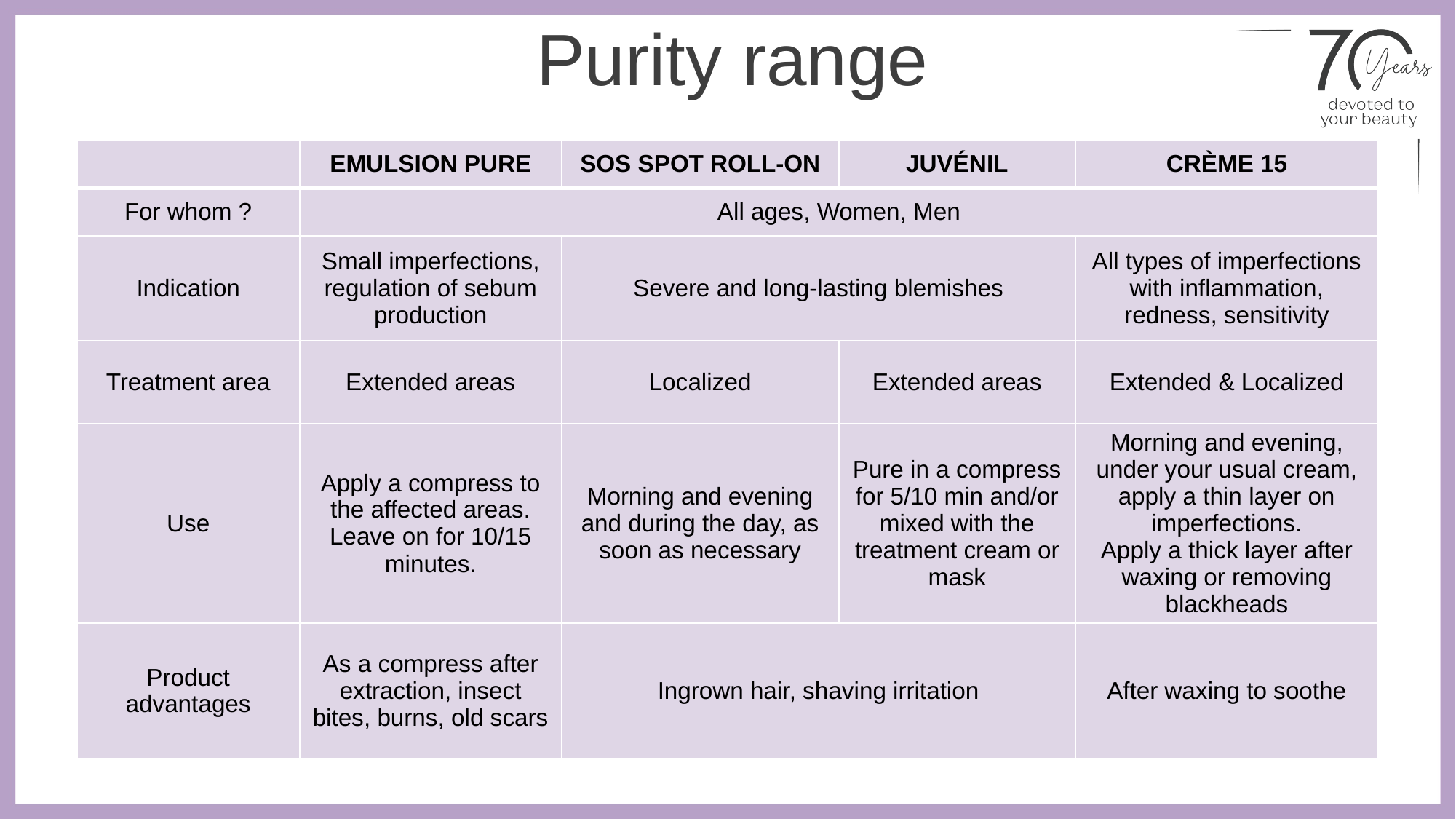

Purity range
|  | EMULSION PURE | SOS SPOT ROLL-ON | JUVÉNIL | CRÈME 15 |
| --- | --- | --- | --- | --- |
| For whom ? | All ages, Women, Men |  |  |  |
| Indication | Small imperfections, regulation of sebum production | Severe and long-lasting blemishes |  | All types of imperfections with inflammation, redness, sensitivity |
| Treatment area | Extended areas | Localized | Extended areas | Extended & Localized |
| Use | Apply a compress to the affected areas. Leave on for 10/15 minutes. | Morning and evening and during the day, as soon as necessary | Pure in a compress for 5/10 min and/or mixed with the treatment cream or mask | Morning and evening, under your usual cream, apply a thin layer on imperfections. Apply a thick layer after waxing or removing blackheads |
| Product advantages | As a compress after extraction, insect bites, burns, old scars | Ingrown hair, shaving irritation |  | After waxing to soothe |